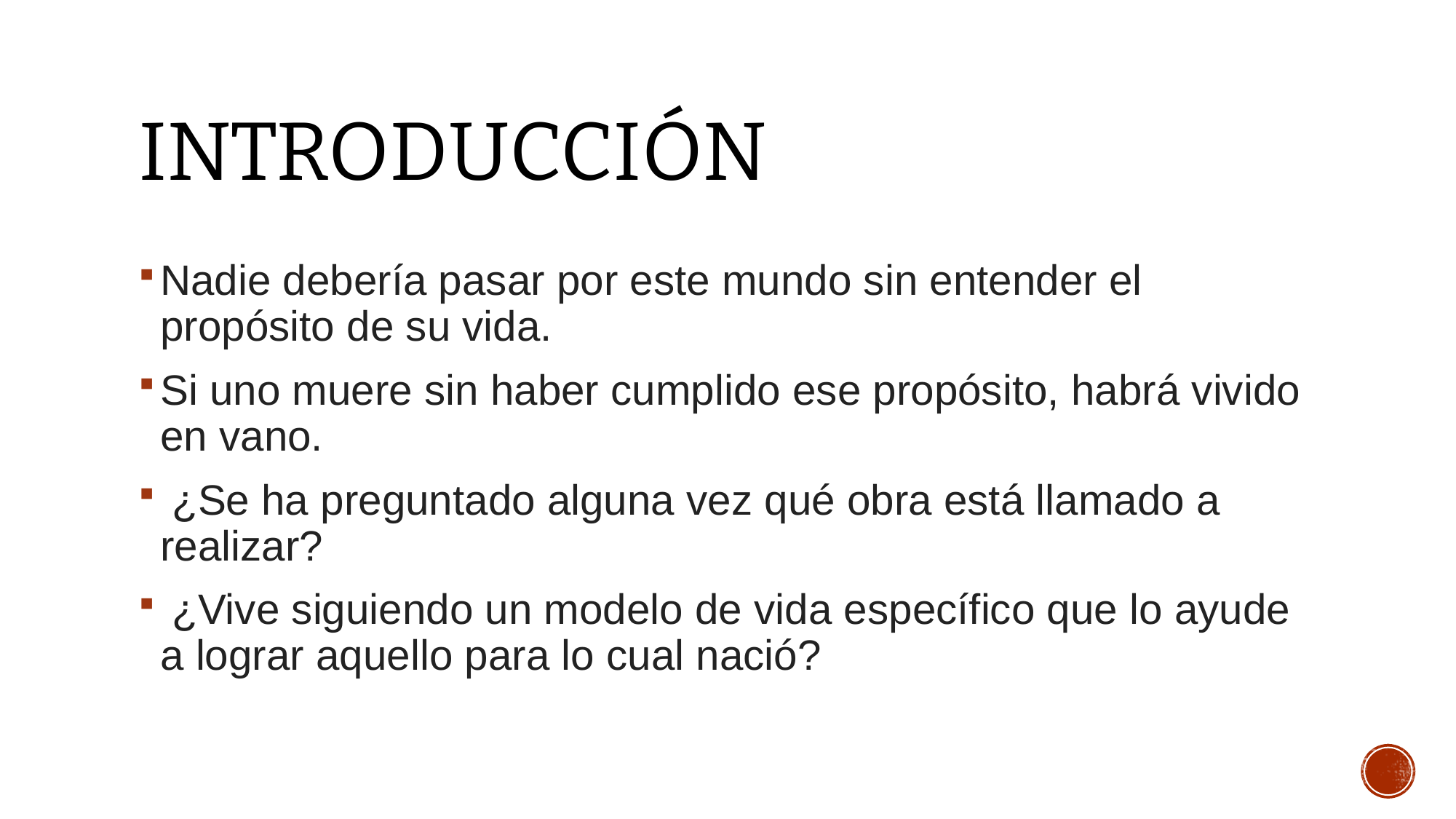

# Introducción
Nadie debería pasar por este mundo sin entender el propósito de su vida.
Si uno muere sin haber cumplido ese propósito, habrá vivido en vano.
 ¿Se ha preguntado alguna vez qué obra está llamado a realizar?
 ¿Vive siguiendo un modelo de vida específico que lo ayude a lograr aquello para lo cual nació?